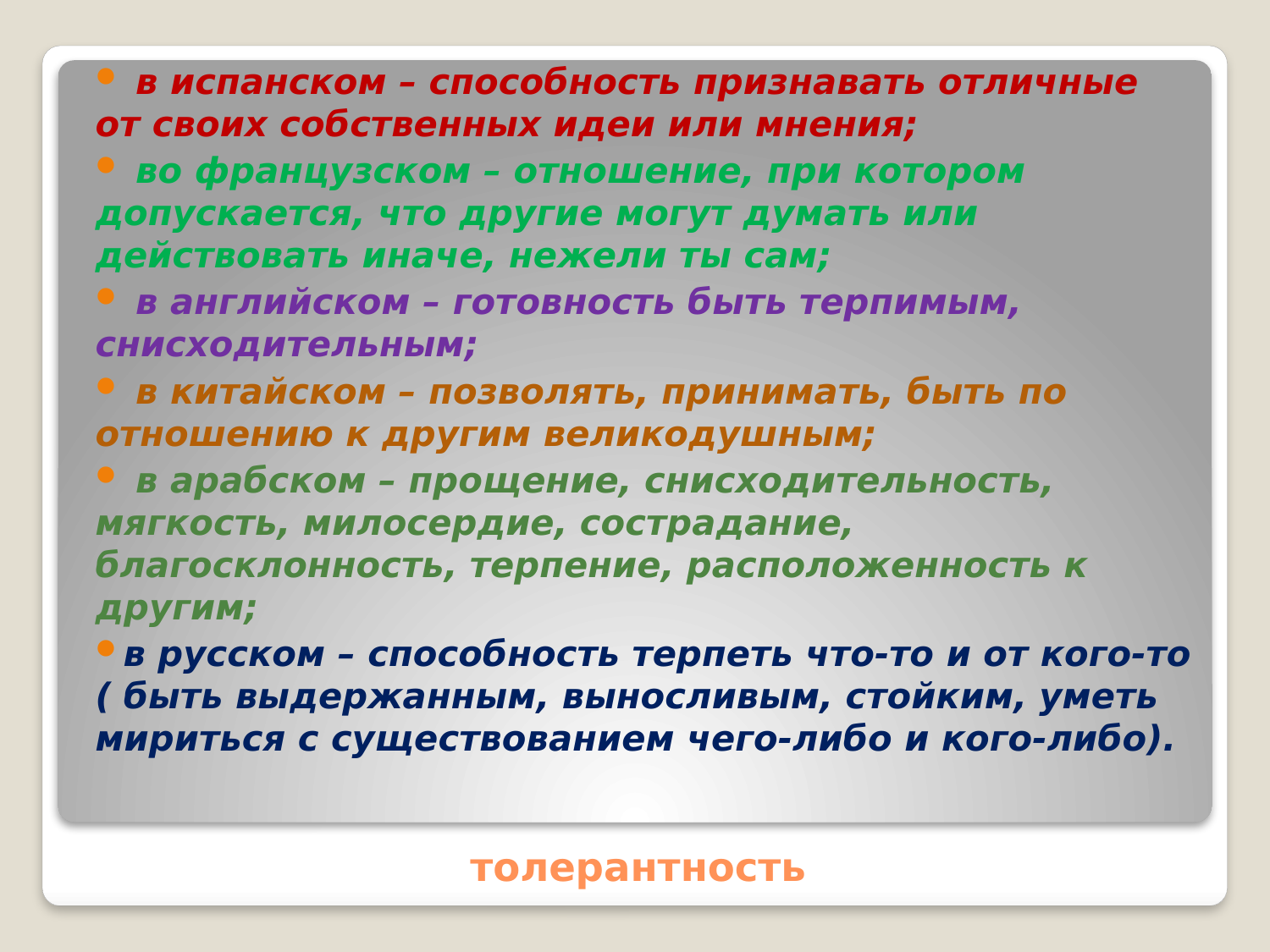

в испанском – способность признавать отличные от своих собственных идеи или мнения;
 во французском – отношение, при котором допускается, что другие могут думать или действовать иначе, нежели ты сам;
 в английском – готовность быть терпимым, снисходительным;
 в китайском – позволять, принимать, быть по отношению к другим великодушным;
 в арабском – прощение, снисходительность, мягкость, милосердие, сострадание, благосклонность, терпение, расположенность к другим;
в русском – способность терпеть что-то и от кого-то ( быть выдержанным, выносливым, стойким, уметь мириться с существованием чего-либо и кого-либо).

# толерантность